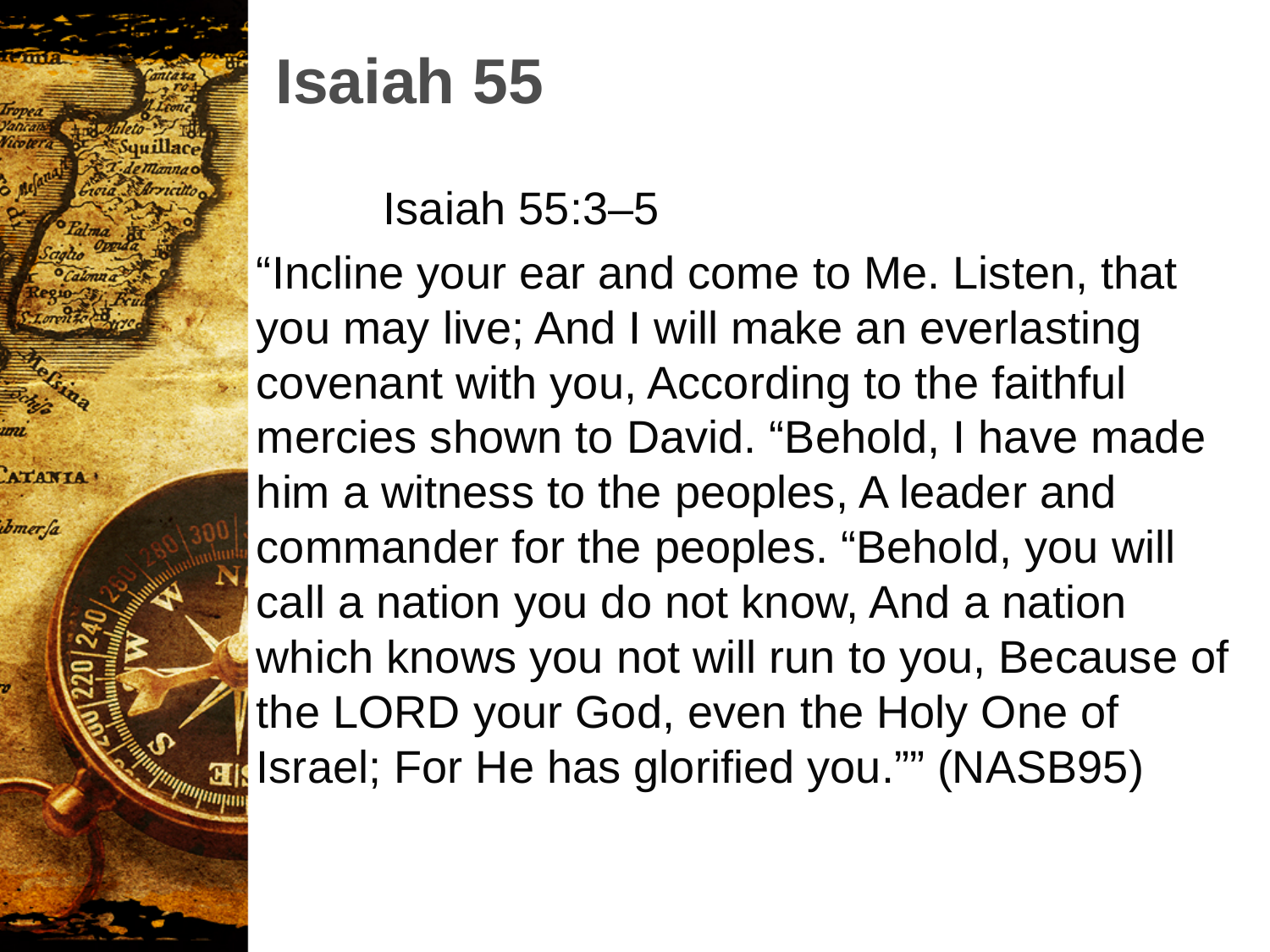

Isaiah 55
	Isaiah 55:3–5
“Incline your ear and come to Me. Listen, that you may live; And I will make an everlasting covenant with you, According to the faithful mercies shown to David. “Behold, I have made him a witness to the peoples, A leader and commander for the peoples. “Behold, you will call a nation you do not know, And a nation which knows you not will run to you, Because of the LORD your God, even the Holy One of Israel; For He has glorified you.”” (NASB95)